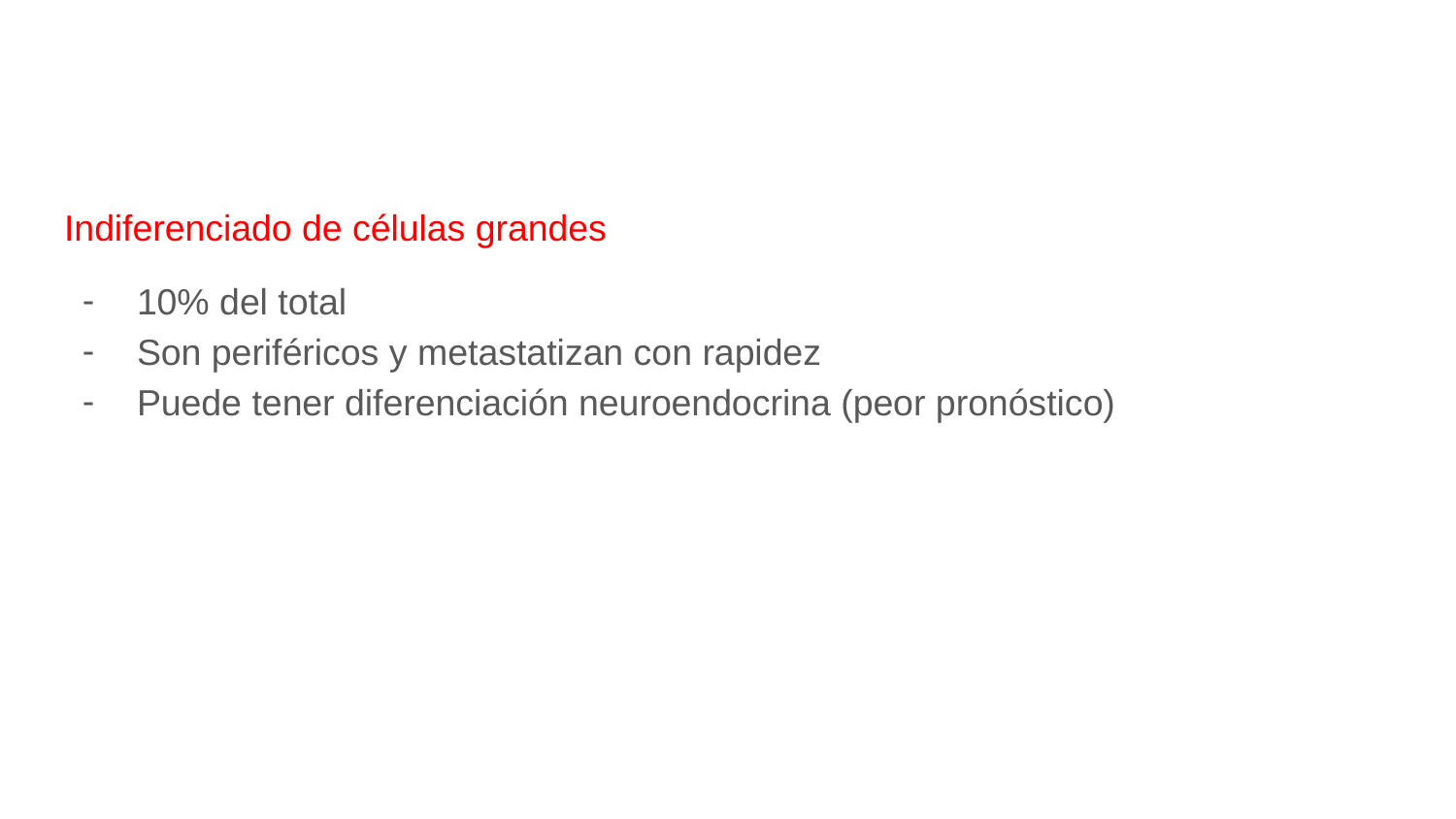

#
Indiferenciado de células grandes
10% del total
Son periféricos y metastatizan con rapidez
Puede tener diferenciación neuroendocrina (peor pronóstico)